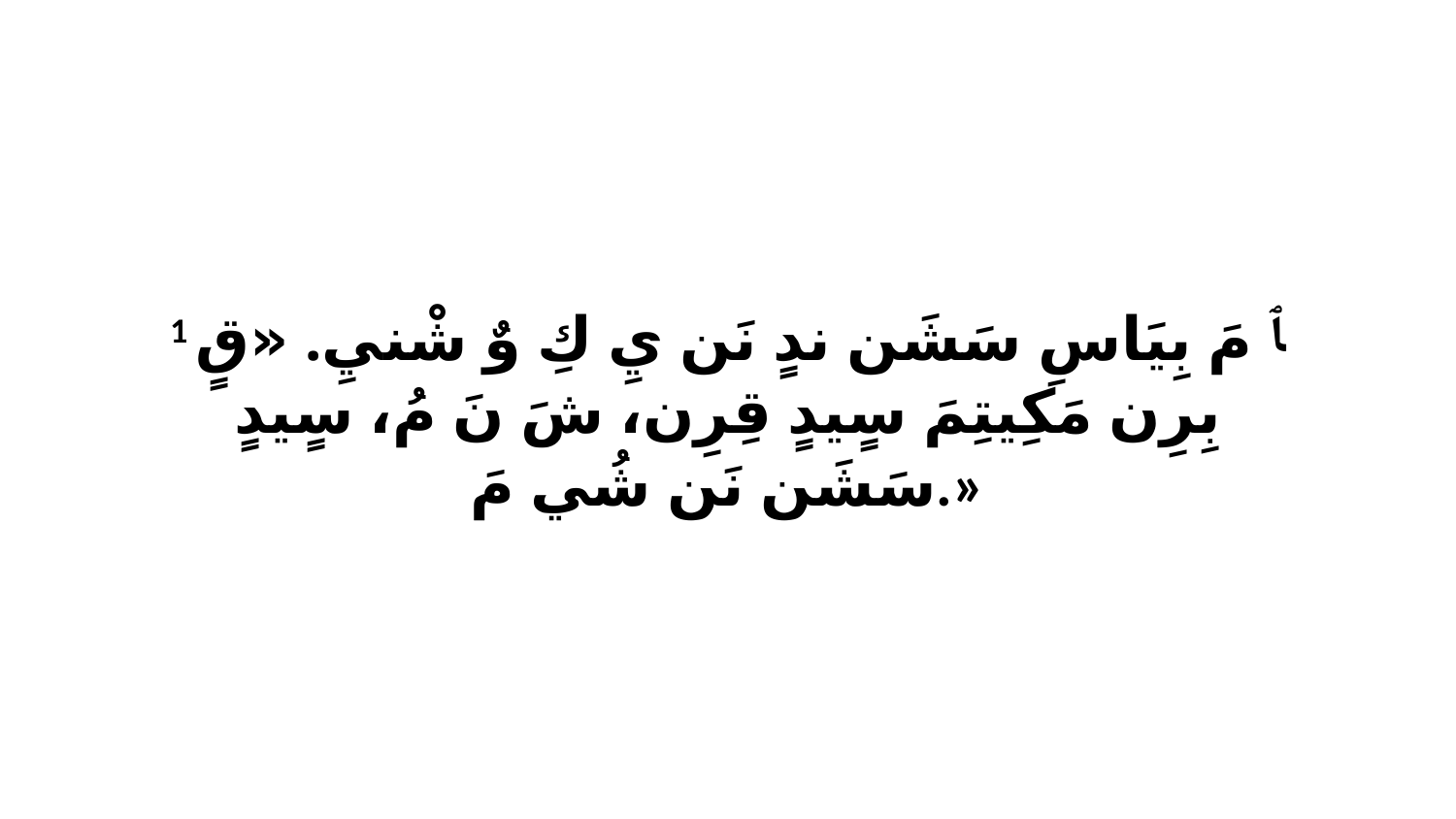

1 ﭑ مَ بِيَاسِ سَشَن ندٍ نَن يِ كِ وٌ شْنيِ. «قٍ بِرِن مَكِيتِمَ سٍيدٍ قِرِن، شَ نَ مُ، سٍيدٍ سَشَن نَن شُي مَ.»